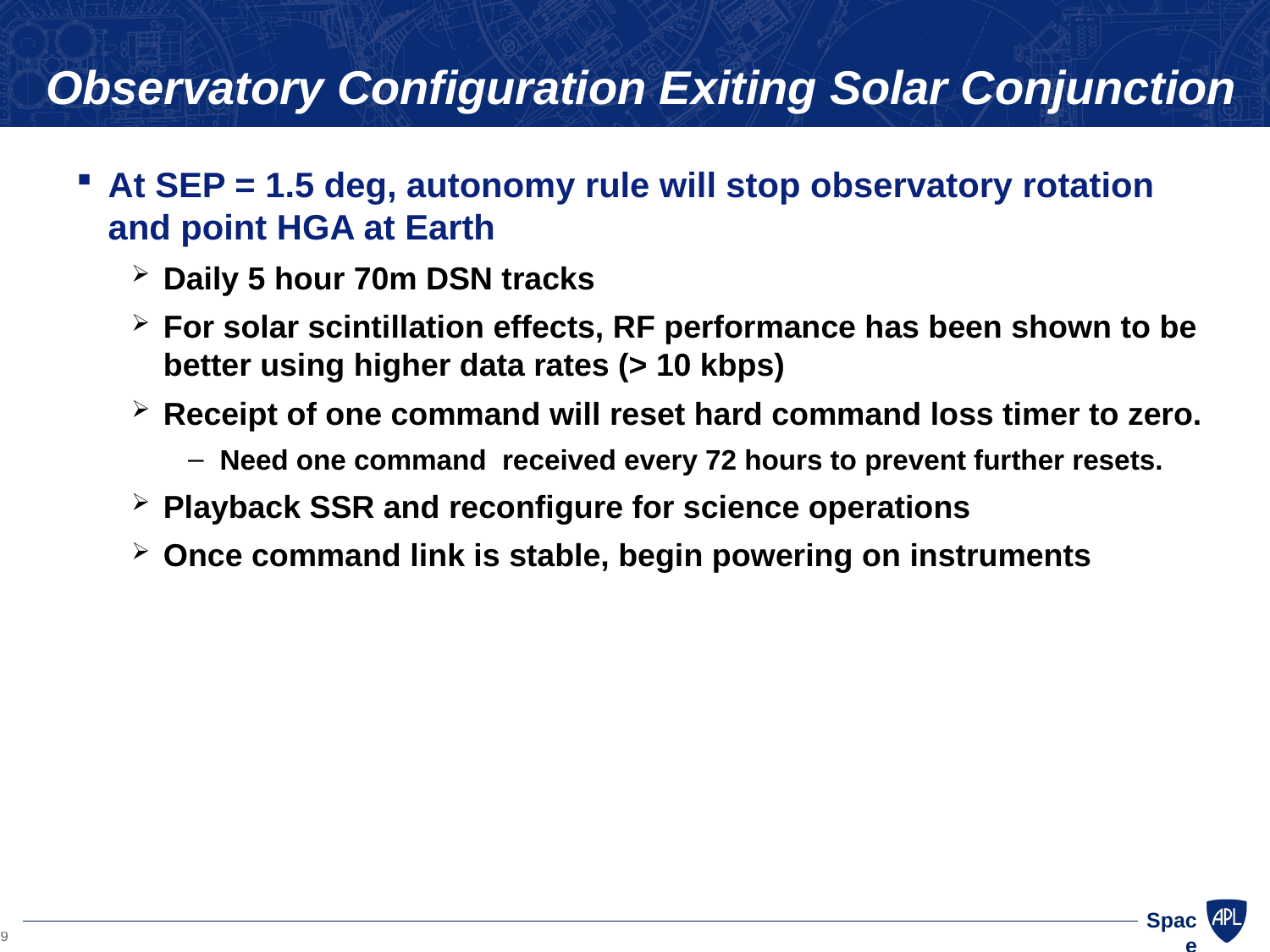

# Observatory Configuration Exiting Solar Conjunction
At SEP = 1.5 deg, autonomy rule will stop observatory rotation and point HGA at Earth
Daily 5 hour 70m DSN tracks
For solar scintillation effects, RF performance has been shown to be better using higher data rates (> 10 kbps)
Receipt of one command will reset hard command loss timer to zero.
Need one command  received every 72 hours to prevent further resets.
Playback SSR and reconfigure for science operations
Once command link is stable, begin powering on instruments